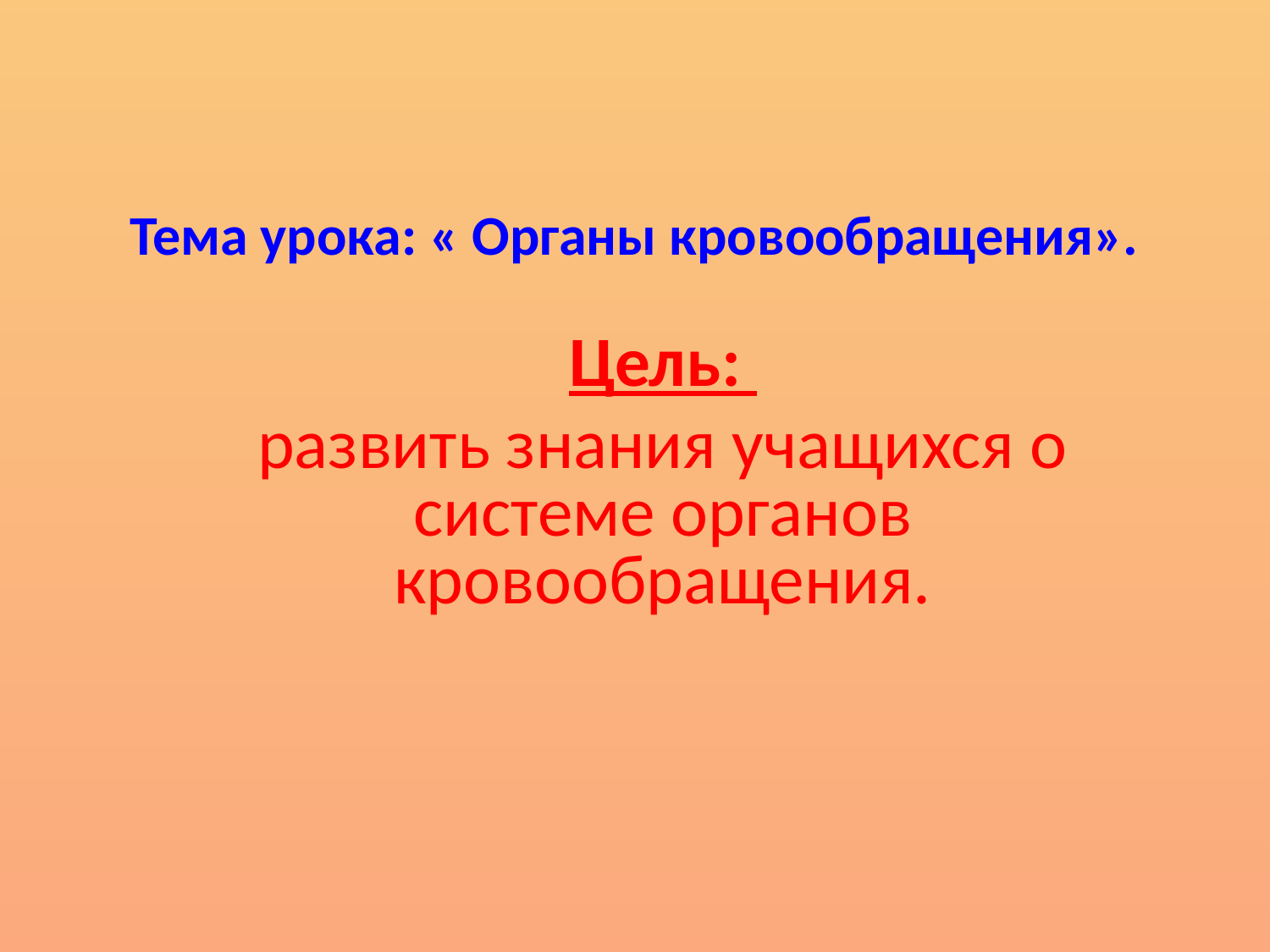

# Тема урока: « Органы кровообращения».
Цель:
развить знания учащихся о системе органов кровообращения.